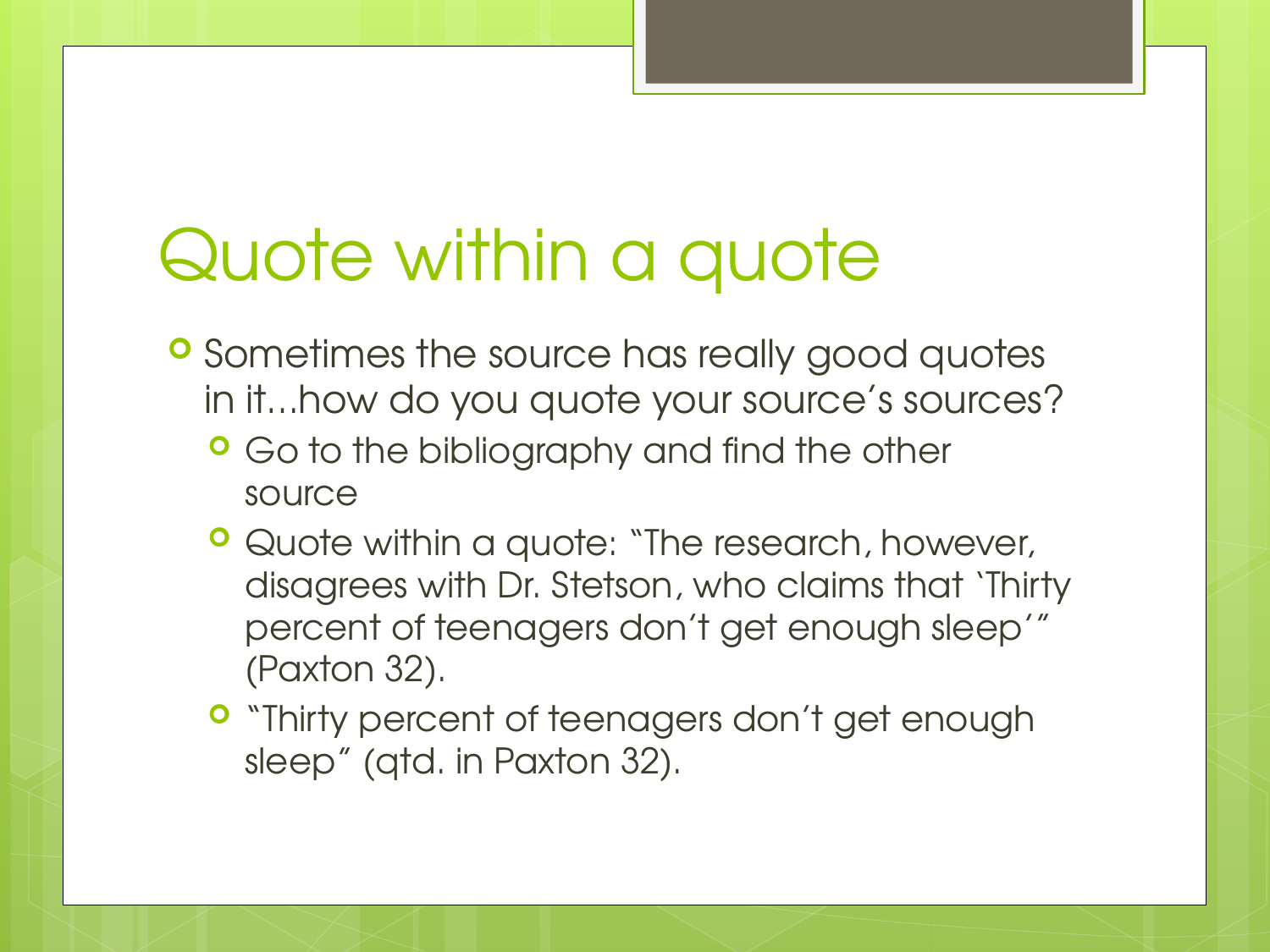

# Quote within a quote
Sometimes the source has really good quotes in it…how do you quote your source’s sources?
Go to the bibliography and find the other source
Quote within a quote: “The research, however, disagrees with Dr. Stetson, who claims that ‘Thirty percent of teenagers don’t get enough sleep’” (Paxton 32).
“Thirty percent of teenagers don’t get enough sleep” (qtd. in Paxton 32).